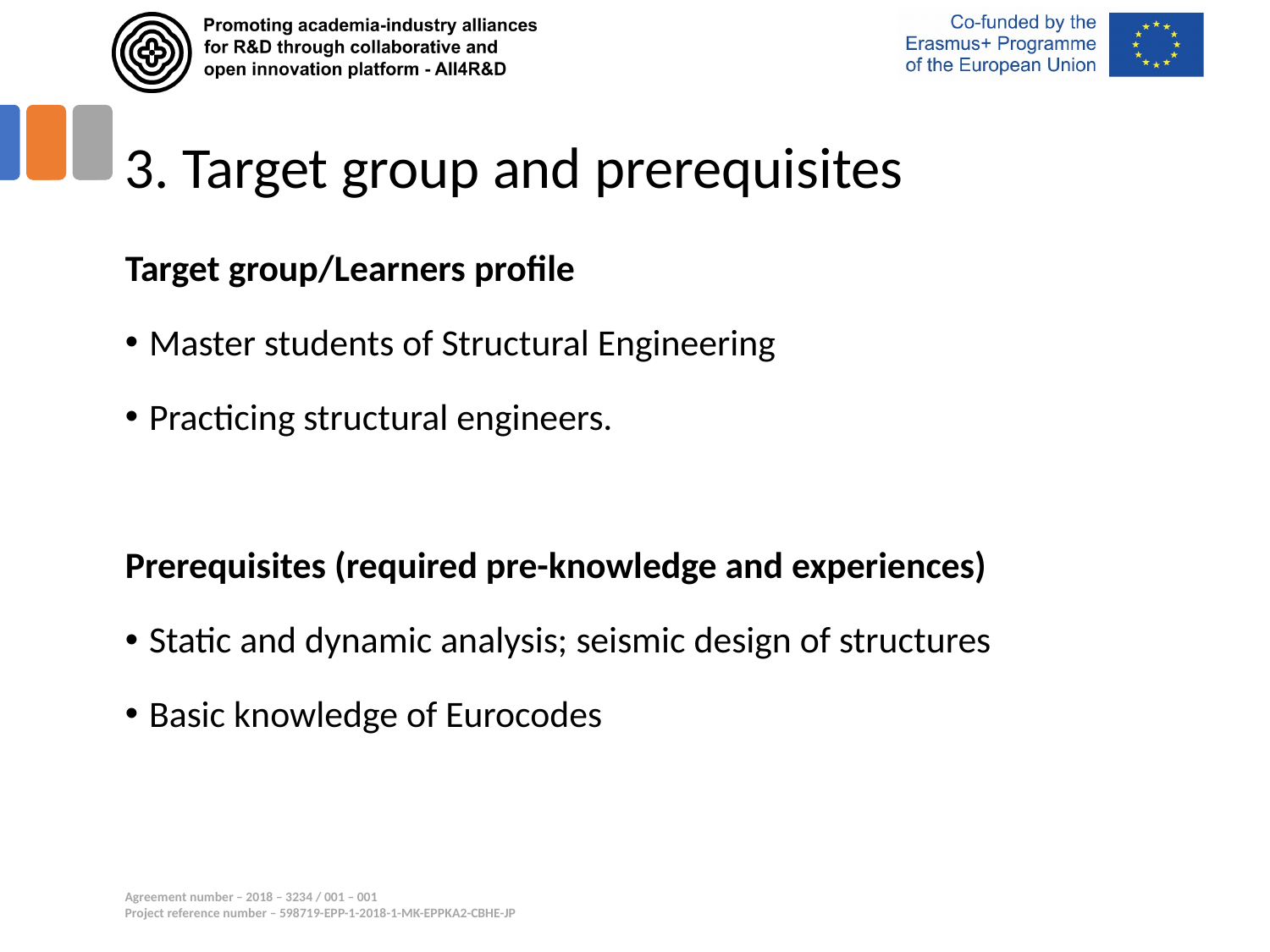

# 3. Target group and prerequisites
Target group/Learners profile
Master students of Structural Engineering
Practicing structural engineers.

Prerequisites (required pre-knowledge and experiences)
Static and dynamic analysis; seismic design of structures
Basic knowledge of Eurocodes